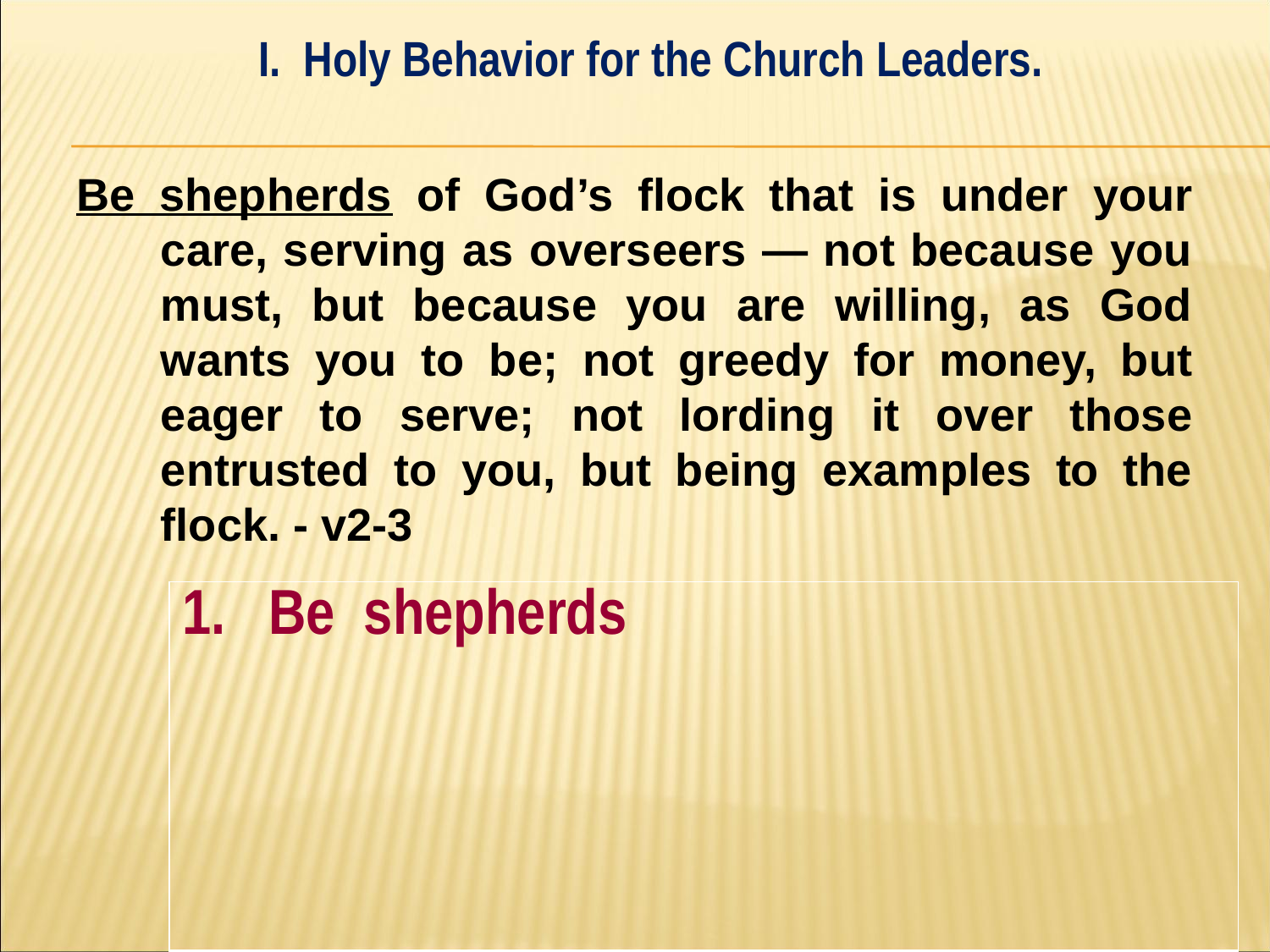

I.  Holy Behavior for the Church Leaders.
#
Be shepherds of God’s flock that is under your care, serving as overseers — not because you must, but because you are willing, as God wants you to be; not greedy for money, but eager to serve; not lording it over those entrusted to you, but being examples to the flock. - v2-3

| 1. Be shepherds |
| --- |